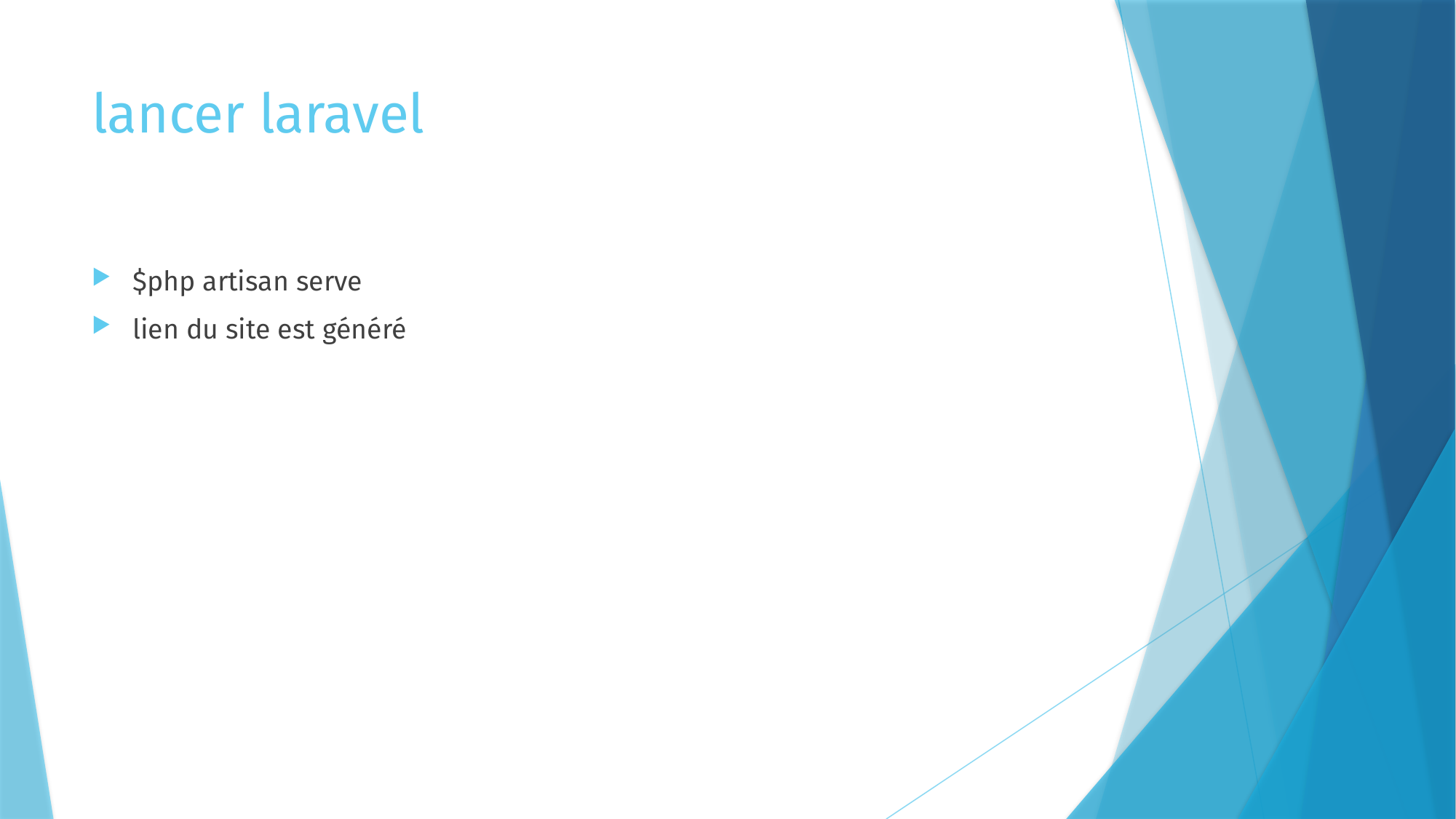

# lancer laravel
$php artisan serve
lien du site est généré